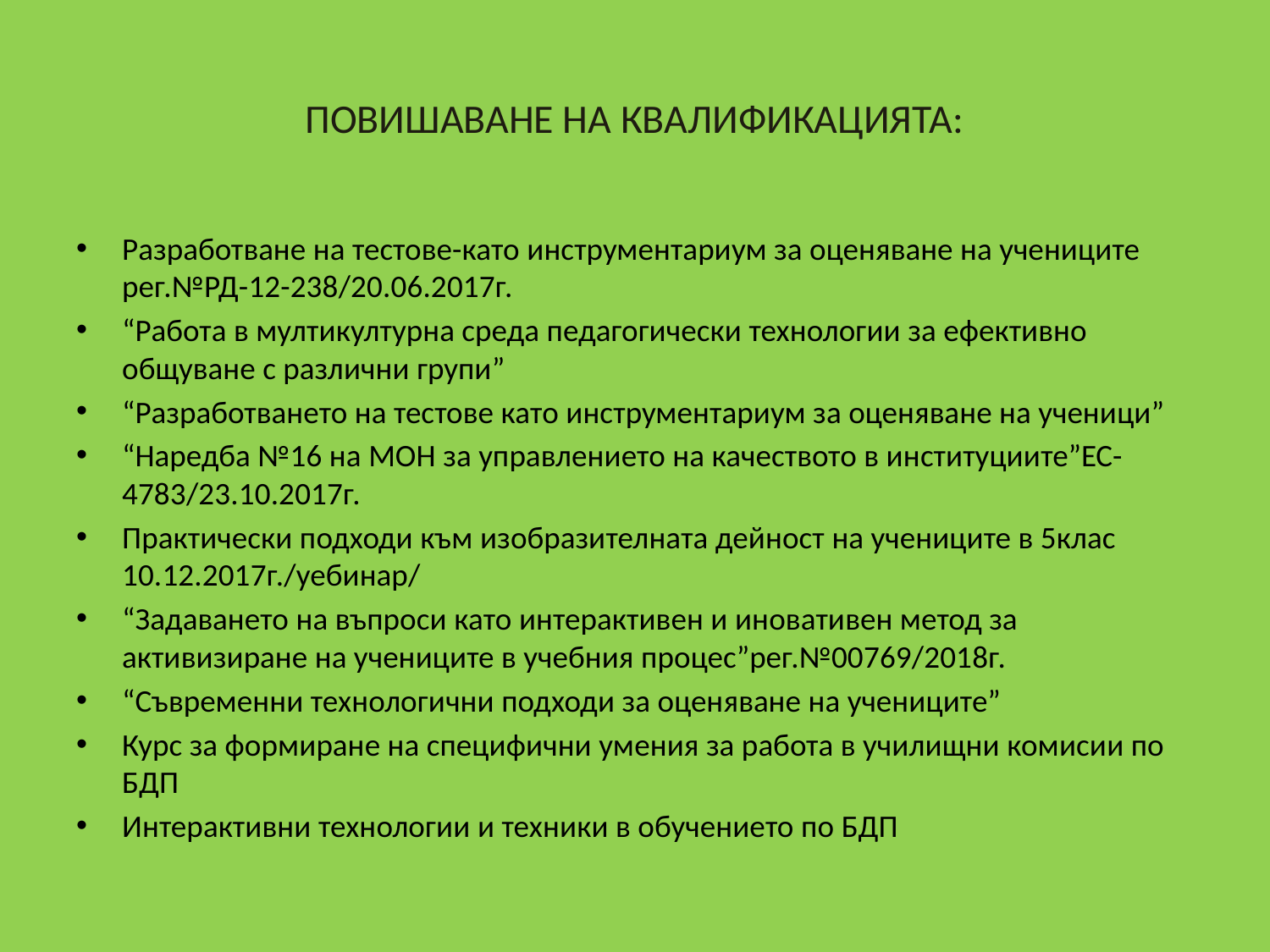

# ПОВИШАВАНЕ НА КВАЛИФИКАЦИЯТА:
Разработване на тестове-като инструментариум за оценяване на учениците рег.№РД-12-238/20.06.2017г.
“Работа в мултикултурна среда педагогически технологии за ефективно общуване с различни групи”
“Разработването на тестове като инструментариум за оценяване на ученици”
“Наредба №16 на МОН за управлението на качеството в институциите”ЕС-4783/23.10.2017г.
Практически подходи към изобразителната дейност на учениците в 5клас 10.12.2017г./уебинар/
“Задаването на въпроси като интерактивен и иновативен метод за активизиране на учениците в учебния процес”рег.№00769/2018г.
“Съвременни технологични подходи за оценяване на учениците”
Курс за формиране на специфични умения за работа в училищни комисии по БДП
Интерактивни технологии и техники в обучението по БДП